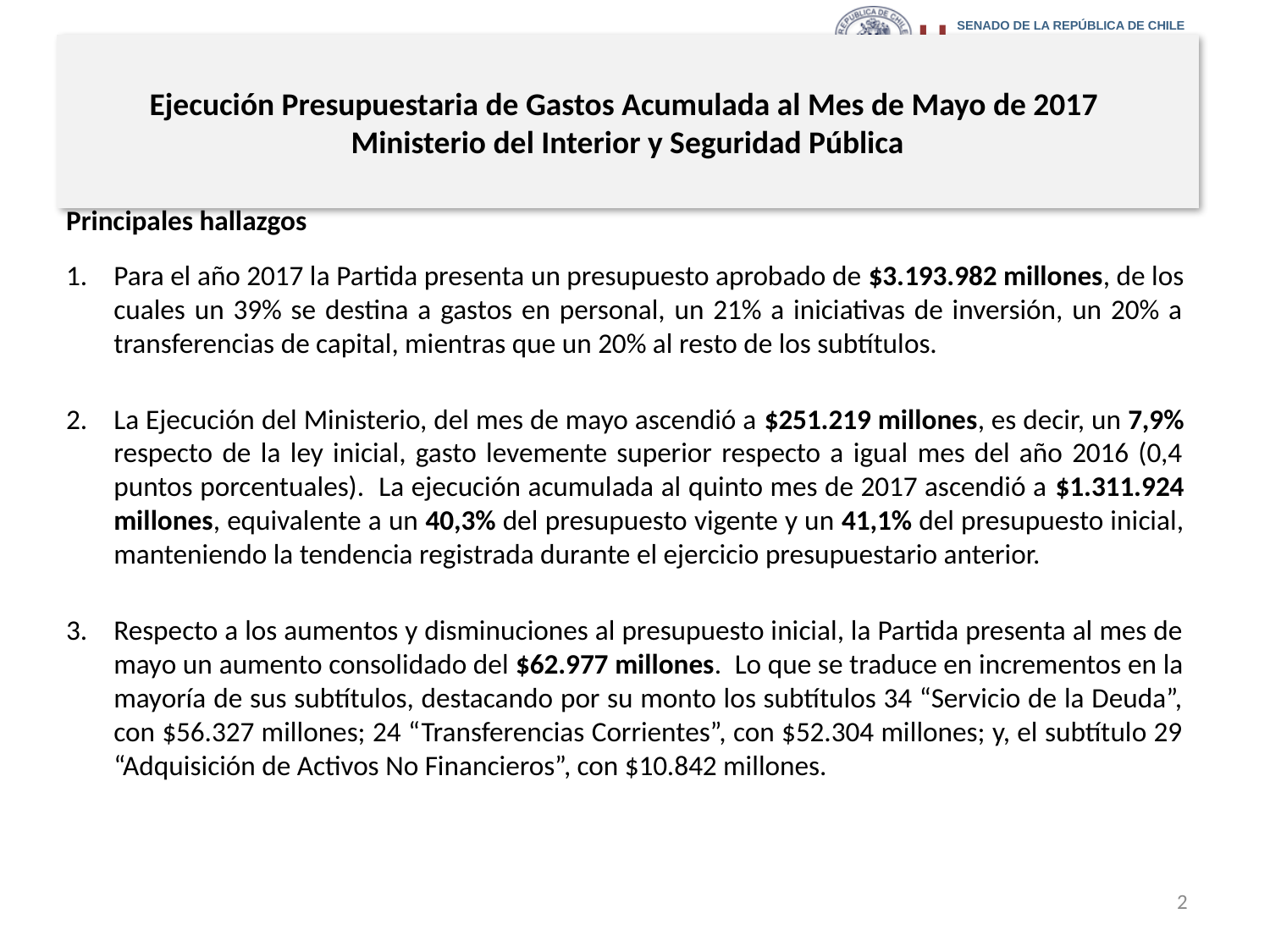

# Ejecución Presupuestaria de Gastos Acumulada al Mes de Mayo de 2017 Ministerio del Interior y Seguridad Pública
Principales hallazgos
Para el año 2017 la Partida presenta un presupuesto aprobado de $3.193.982 millones, de los cuales un 39% se destina a gastos en personal, un 21% a iniciativas de inversión, un 20% a transferencias de capital, mientras que un 20% al resto de los subtítulos.
La Ejecución del Ministerio, del mes de mayo ascendió a $251.219 millones, es decir, un 7,9% respecto de la ley inicial, gasto levemente superior respecto a igual mes del año 2016 (0,4 puntos porcentuales).  La ejecución acumulada al quinto mes de 2017 ascendió a $1.311.924 millones, equivalente a un 40,3% del presupuesto vigente y un 41,1% del presupuesto inicial, manteniendo la tendencia registrada durante el ejercicio presupuestario anterior.
Respecto a los aumentos y disminuciones al presupuesto inicial, la Partida presenta al mes de mayo un aumento consolidado del $62.977 millones.  Lo que se traduce en incrementos en la mayoría de sus subtítulos, destacando por su monto los subtítulos 34 “Servicio de la Deuda”, con $56.327 millones; 24 “Transferencias Corrientes”, con $52.304 millones; y, el subtítulo 29 “Adquisición de Activos No Financieros”, con $10.842 millones.
2